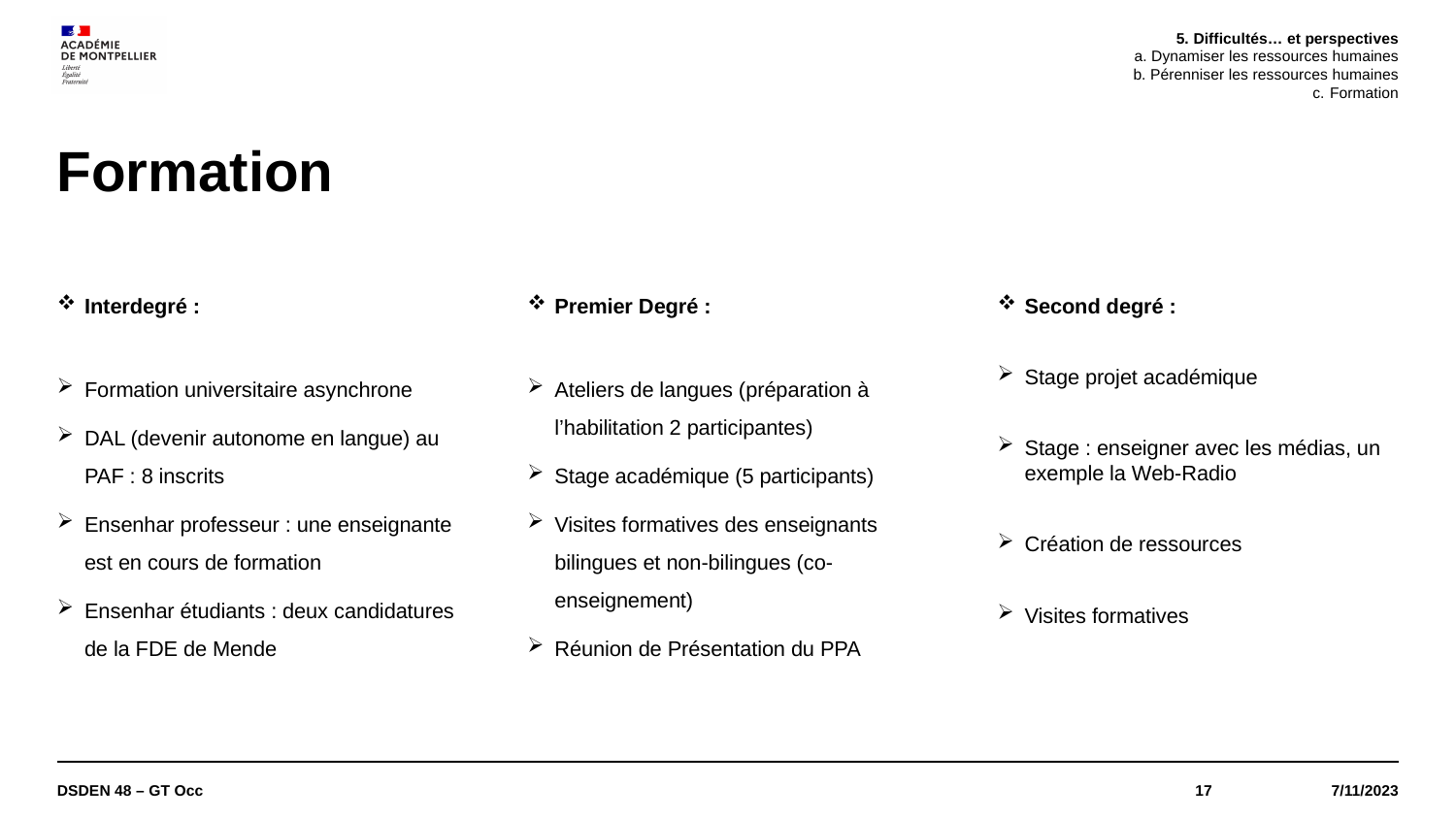

5. Difficultés… et perspectives
Dynamiser les ressources humaines
Pérenniser les ressources humaines
Formation

# Formation
Interdegré :

Formation universitaire asynchrone
DAL (devenir autonome en langue) au PAF : 8 inscrits
Ensenhar professeur : une enseignante est en cours de formation
Ensenhar étudiants : deux candidatures de la FDE de Mende

Premier Degré :

Ateliers de langues (préparation à l’habilitation 2 participantes)
Stage académique (5 participants)
Visites formatives des enseignants bilingues et non-bilingues (co-enseignement)
Réunion de Présentation du PPA

Second degré :

Stage projet académique

Stage : enseigner avec les médias, un exemple la Web-Radio

Création de ressources

Visites formatives

DSDEN 48 – GT Occ
17
7/11/2023